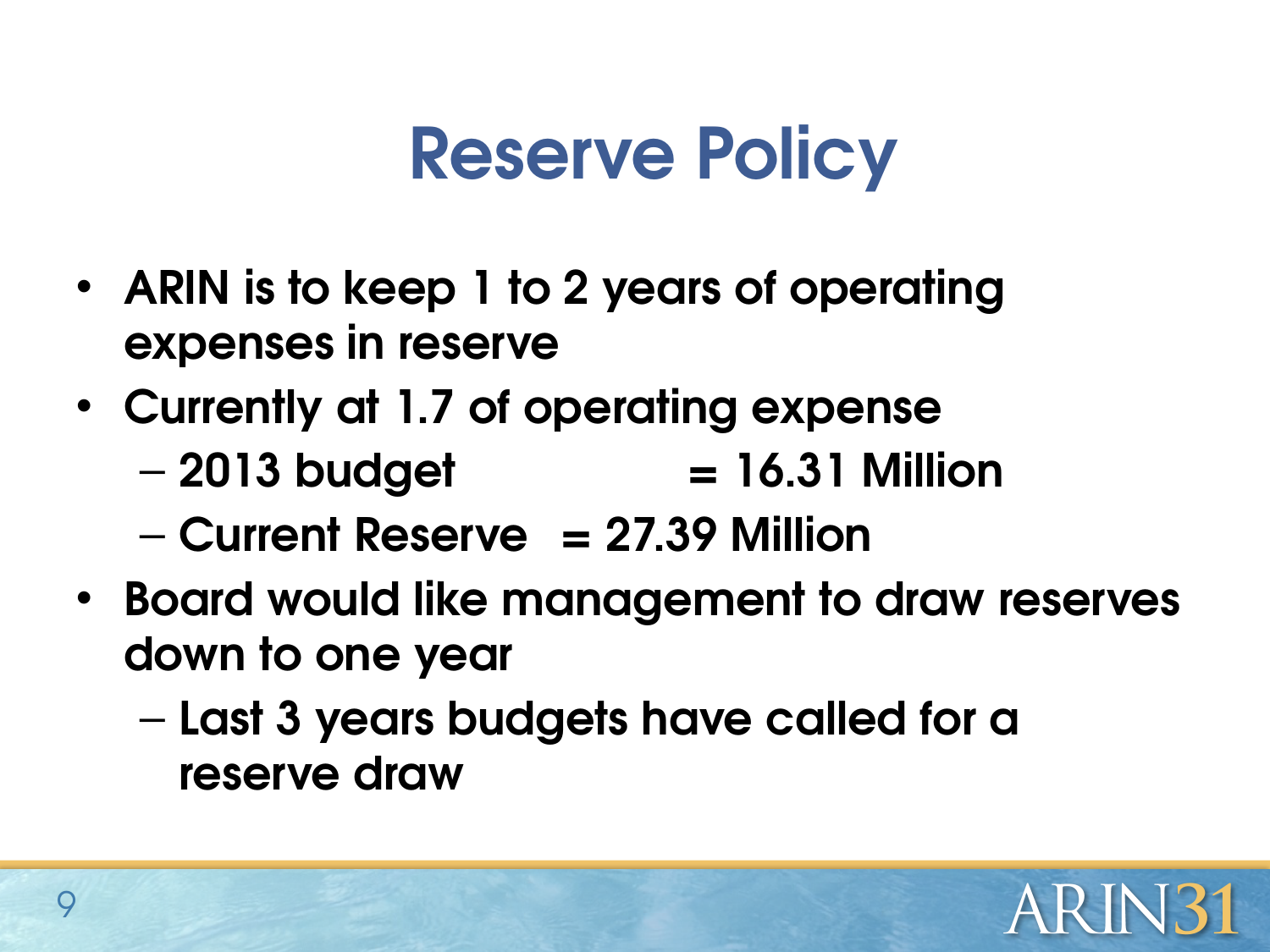

# Reserve Policy
ARIN is to keep 1 to 2 years of operating expenses in reserve
Currently at 1.7 of operating expense
2013 budget 		= 16.31 Million
Current Reserve	= 27.39 Million
Board would like management to draw reserves down to one year
Last 3 years budgets have called for a reserve draw

9